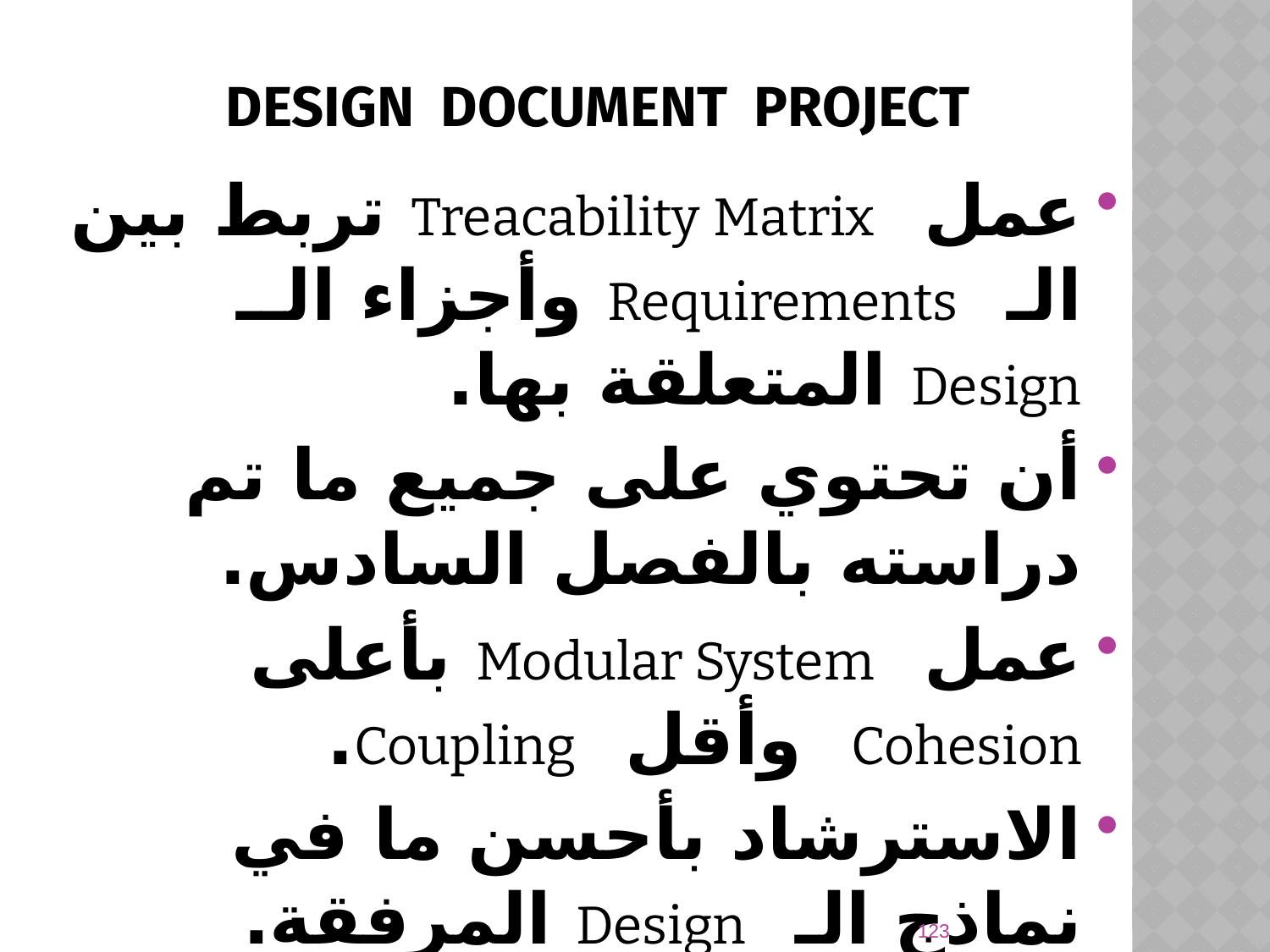

# Design  document  project
عمل  Treacability Matrix تربط بين الـ  Requirements وأجزاء الــ  Design المتعلقة بها.
أن تحتوي على جميع ما تم دراسته بالفصل السادس.
عمل  Modular System بأعلى  Cohesion  وأقل  Coupling.
الاسترشاد بأحسن ما في نماذج الـ  Design المرفقة.
إرفاق صورة من هذه الضوابط المذكورة هنا وعمل علامة  √ أمام الأجزاء التي تم إنجازها.
123